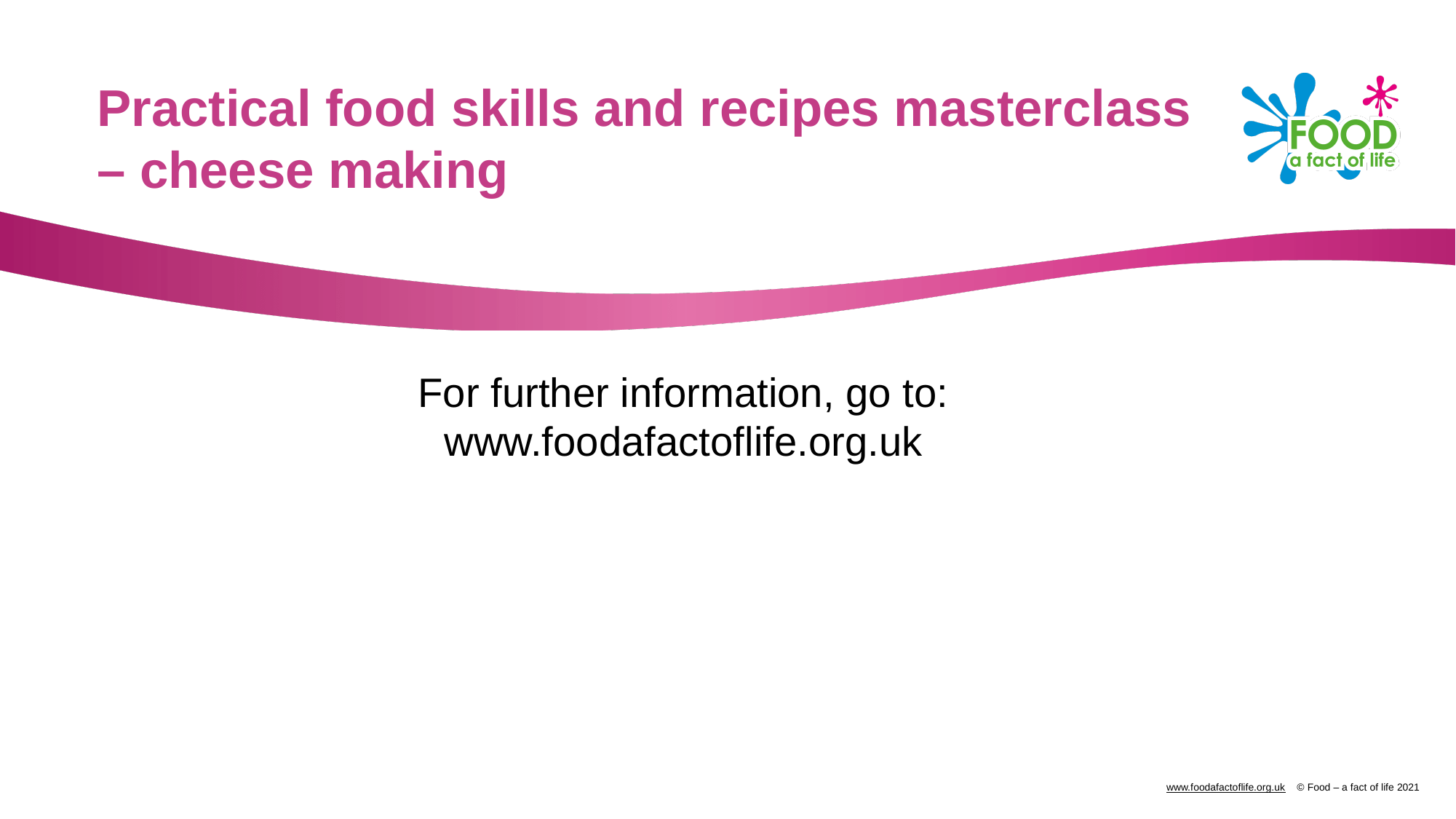

Practical food skills and recipes masterclass – cheese making
For further information, go to:
www.foodafactoflife.org.uk